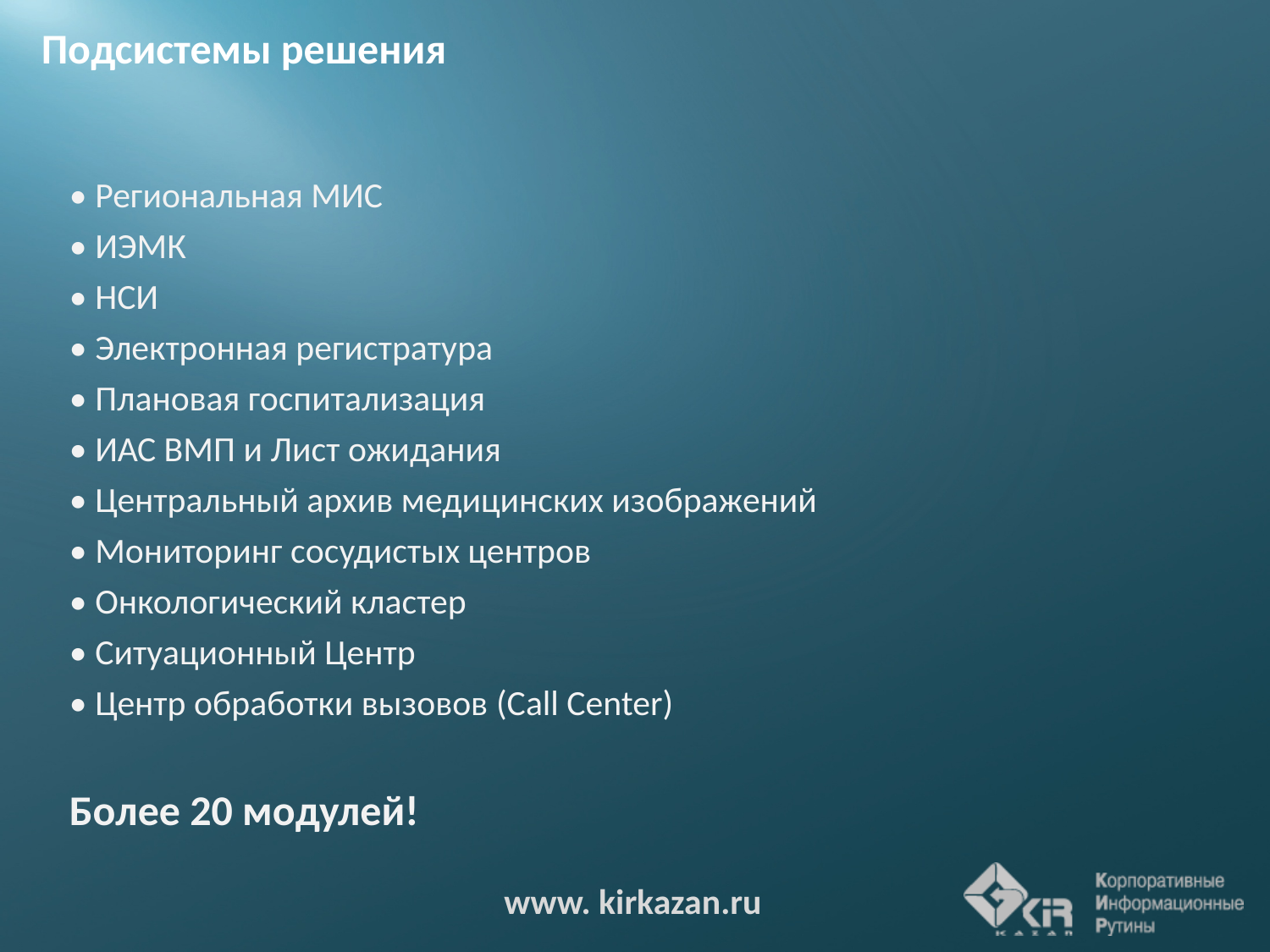

# Подсистемы решения
• Региональная МИС
• ИЭМК
• НСИ
• Электронная регистратура
• Плановая госпитализация
• ИАС ВМП и Лист ожидания
• Центральный архив медицинских изображений
• Мониторинг сосудистых центров
• Онкологический кластер
• Ситуационный Центр
• Центр обработки вызовов (Call Center)

Более 20 модулей!